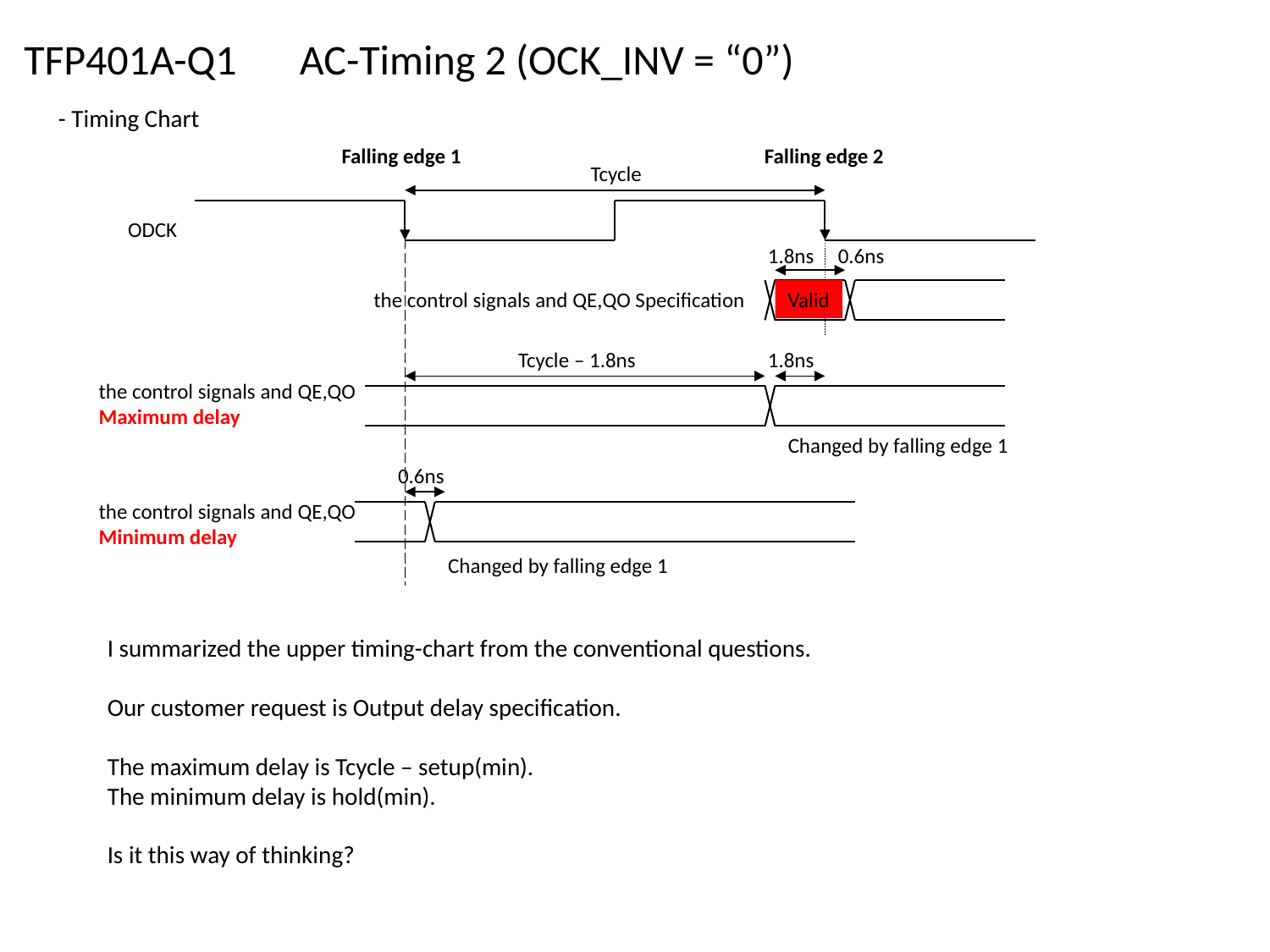

TFP401A-Q1　AC-Timing 2 (OCK_INV = “0”)
- Timing Chart
Falling edge 1
Falling edge 2
Tcycle
ODCK
1.8ns
0.6ns
the control signals and QE,QO Specification
Valid
Tcycle – 1.8ns
1.8ns
the control signals and QE,QO
Maximum delay
Changed by falling edge 1
0.6ns
the control signals and QE,QO
Minimum delay
Changed by falling edge 1
I summarized the upper timing-chart from the conventional questions.

Our customer request is Output delay specification.

The maximum delay is Tcycle – setup(min).
The minimum delay is hold(min).

Is it this way of thinking?